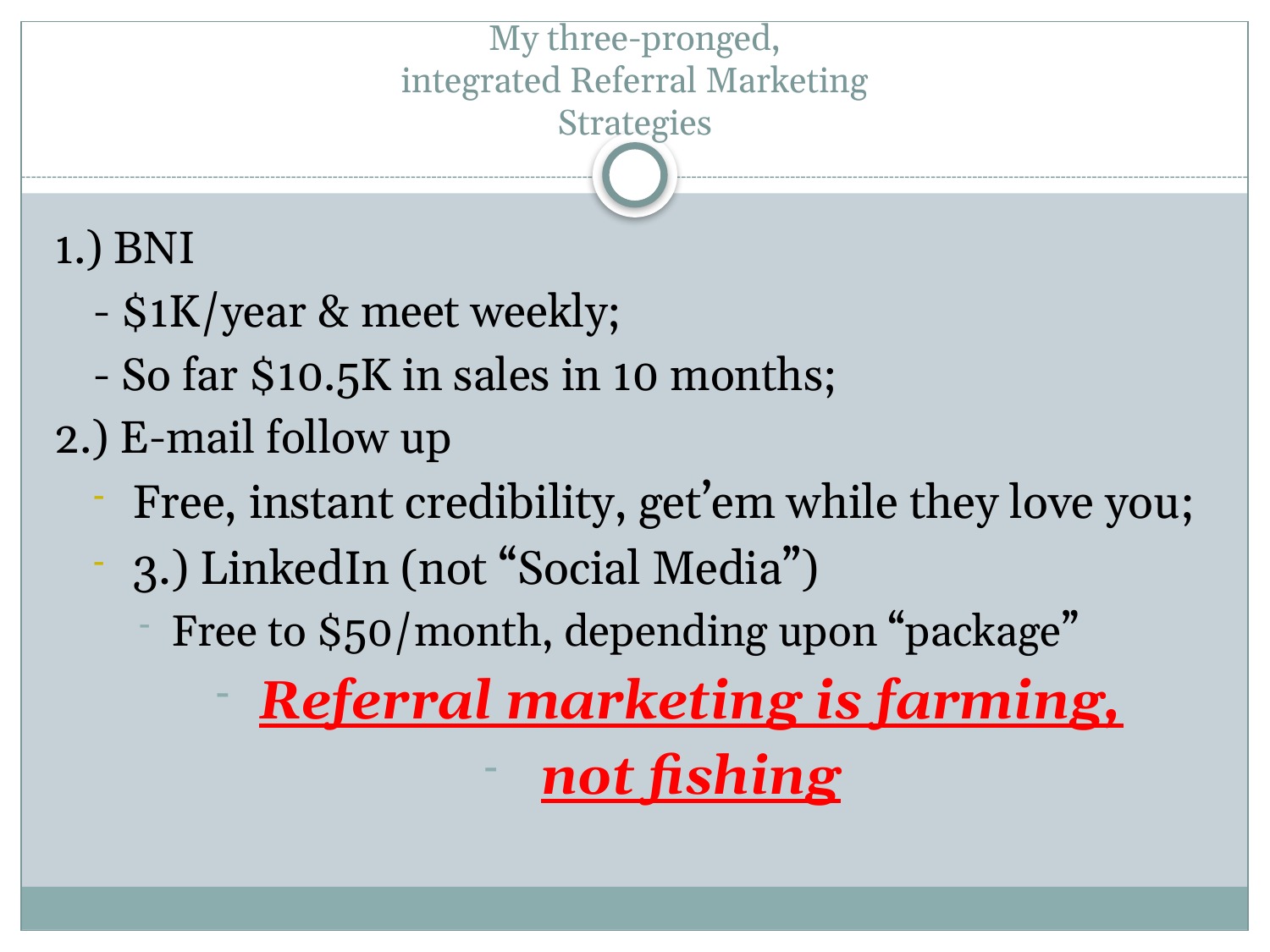

# My three-pronged, integrated Referral Marketing Strategies
1.) BNI
	- $1K/year & meet weekly;
	- So far $10.5K in sales in 10 months;
2.) E-mail follow up
Free, instant credibility, get’em while they love you;
3.) LinkedIn (not “Social Media”)
Free to $50/month, depending upon “package”
Referral marketing is farming,
not fishing